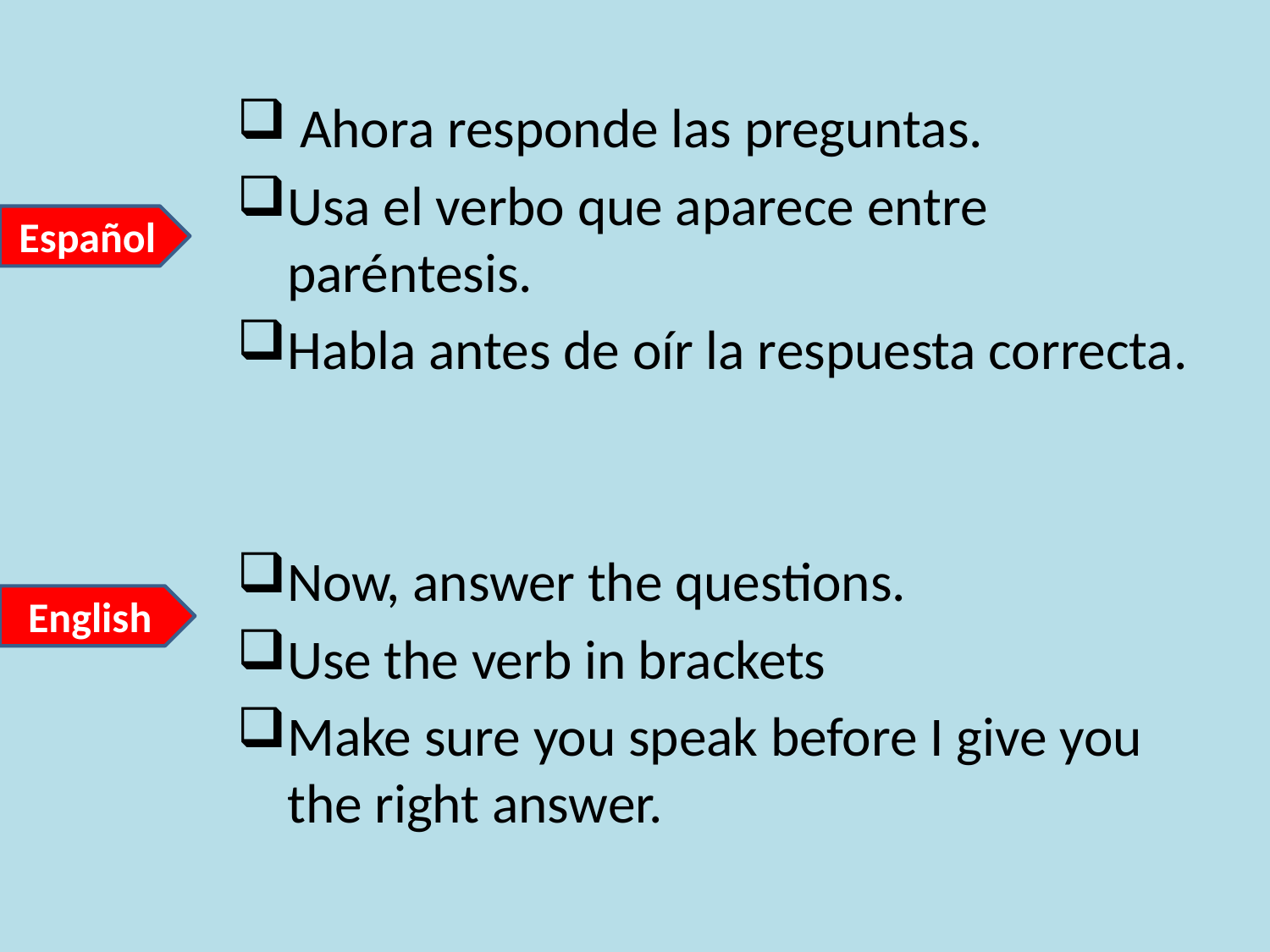

Ahora responde las preguntas.
Usa el verbo que aparece entre paréntesis.
Habla antes de oír la respuesta correcta.

Now, answer the questions.
Use the verb in brackets
Make sure you speak before I give you the right answer.
Español
English